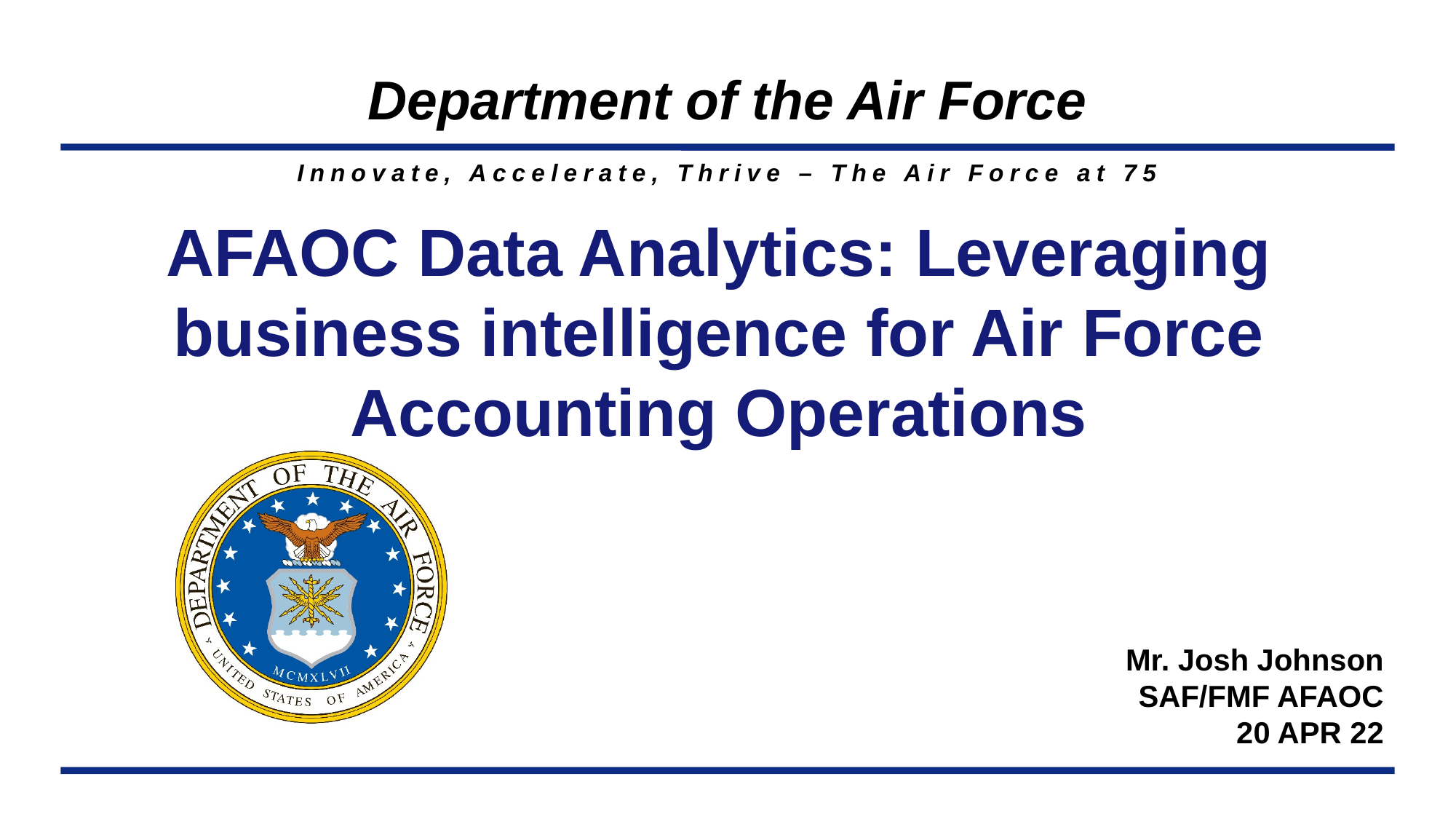

# AFAOC Data Analytics: Leveraging business intelligence for Air Force Accounting Operations
Mr. Josh Johnson
SAF/FMF AFAOC
20 APR 22